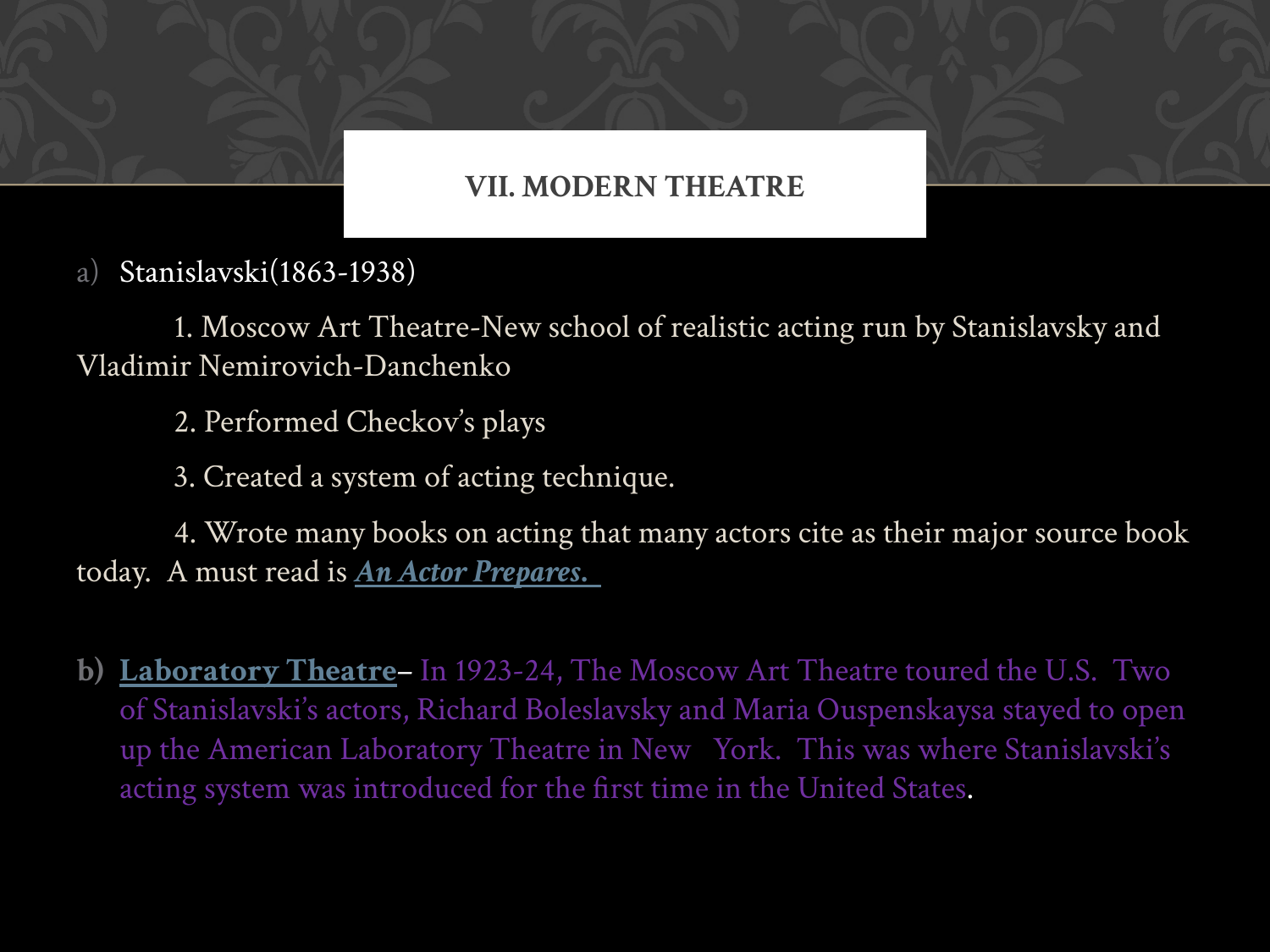

# vii. Modern theatre
Stanislavski(1863-1938)
	1. Moscow Art Theatre-New school of realistic acting run by Stanislavsky and Vladimir Nemirovich-Danchenko
	2. Performed Checkov’s plays
	3. Created a system of acting technique.
	4. Wrote many books on acting that many actors cite as their major source book today.  A must read is An Actor Prepares.

Laboratory Theatre– In 1923-24, The Moscow Art Theatre toured the U.S.  Two of Stanislavski’s actors, Richard Boleslavsky and Maria Ouspenskaysa stayed to open up the American Laboratory Theatre in New   York.  This was where Stanislavski’s acting system was introduced for the first time in the United States.